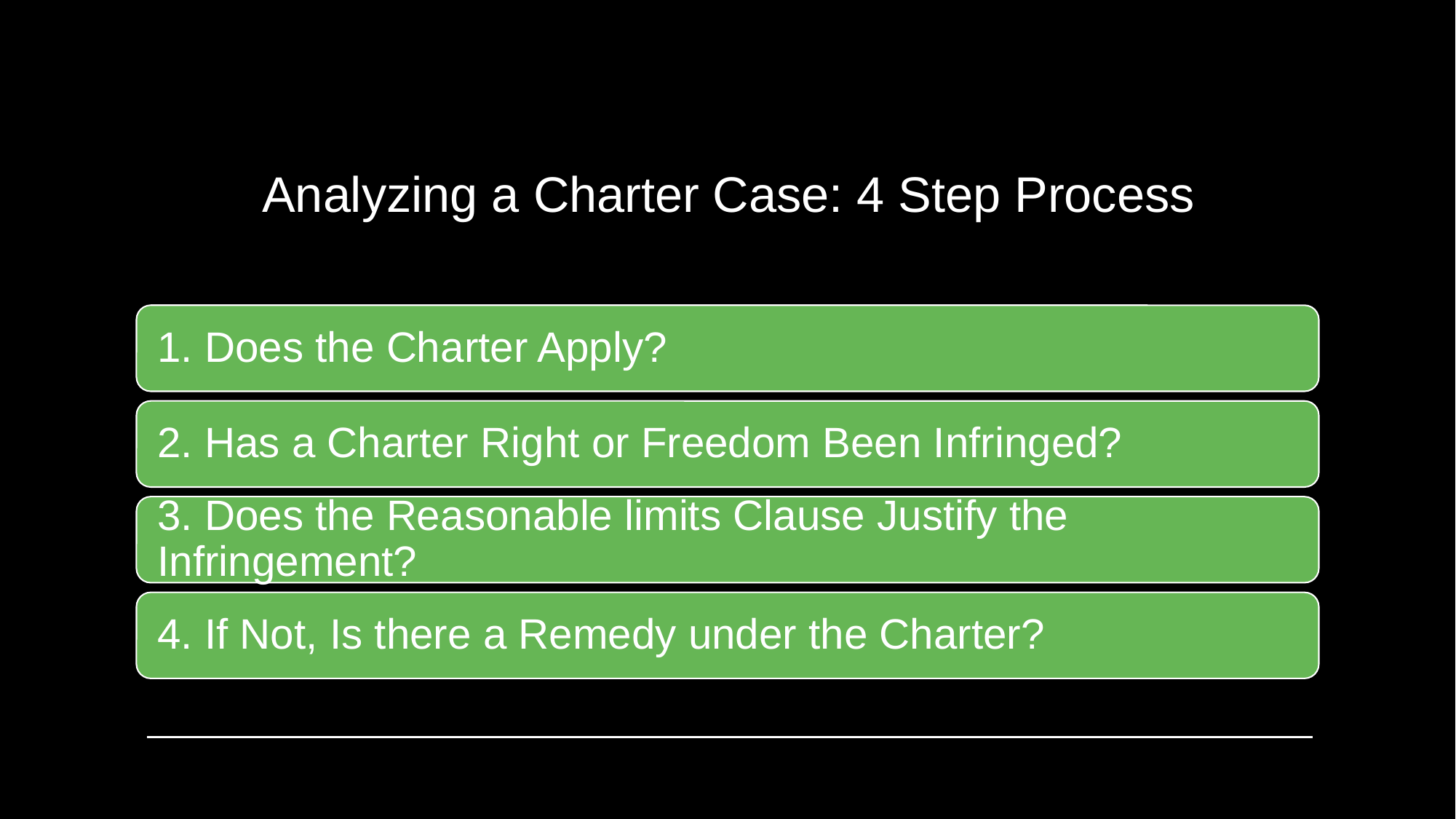

# Analyzing a Charter Case: 4 Step Process
1. Does the Charter Apply?
2. Has a Charter Right or Freedom Been Infringed?
3. Does the Reasonable limits Clause Justify the Infringement?
4. If Not, Is there a Remedy under the Charter?